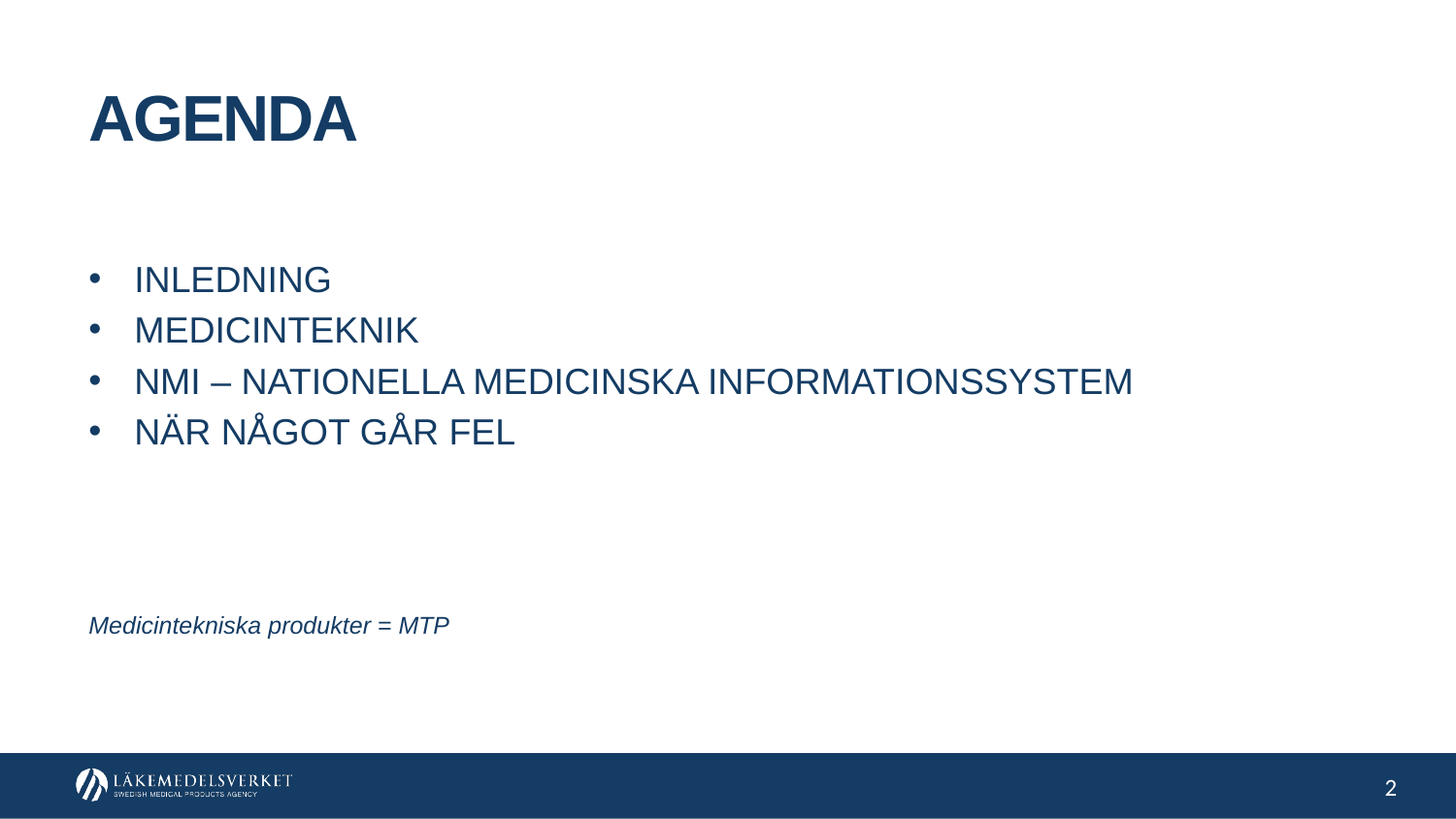

AGENDA
INLEDNING
MEDICINTEKNIK
NMI – NATIONELLA MEDICINSKA INFORMATIONSSYSTEM
NÄR NÅGOT GÅR FEL

Medicintekniska produkter = MTP